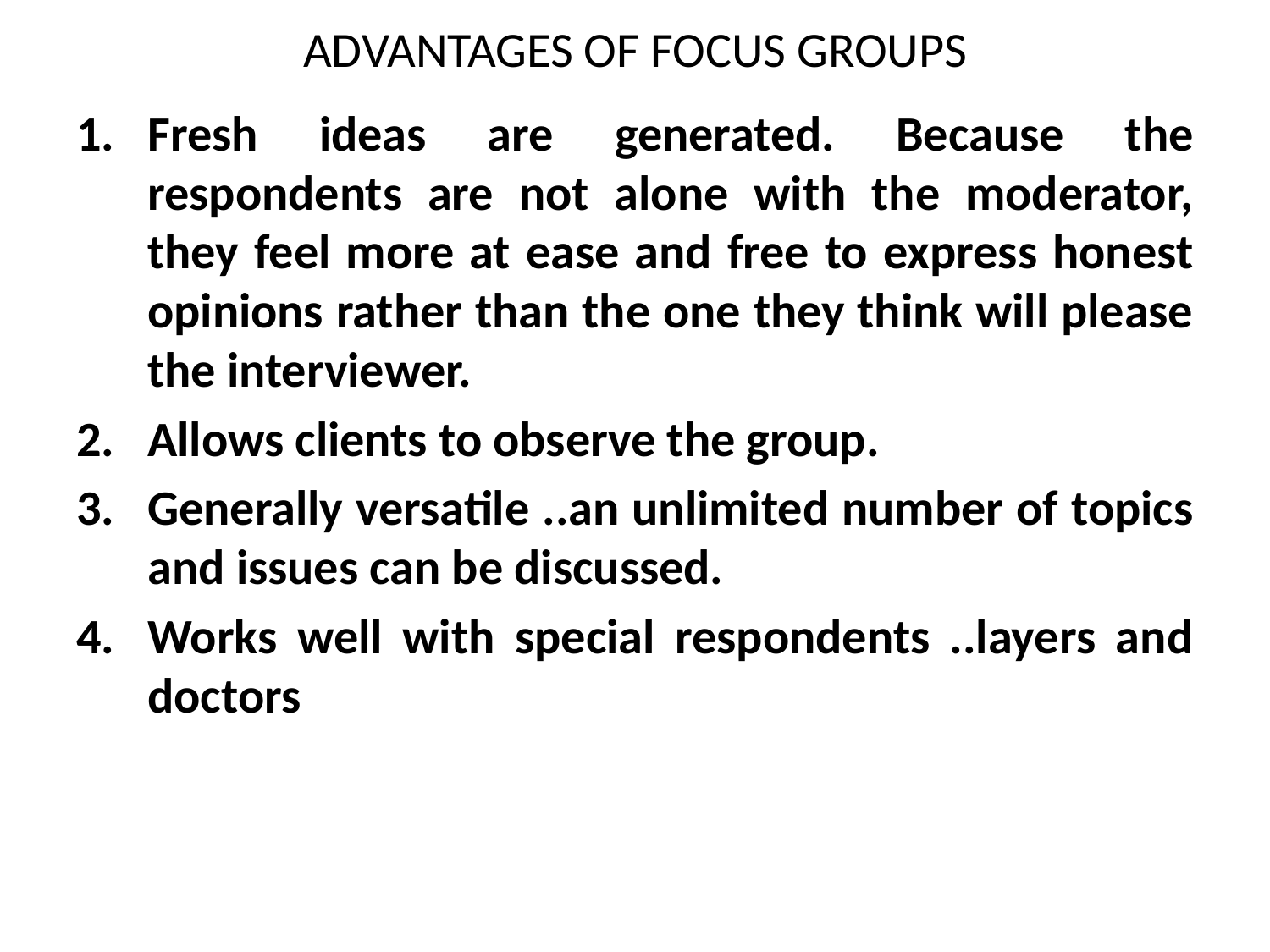

# ADVANTAGES OF FOCUS GROUPS
Fresh ideas are generated. Because the respondents are not alone with the moderator, they feel more at ease and free to express honest opinions rather than the one they think will please the interviewer.
Allows clients to observe the group.
Generally versatile ..an unlimited number of topics and issues can be discussed.
Works well with special respondents ..layers and doctors